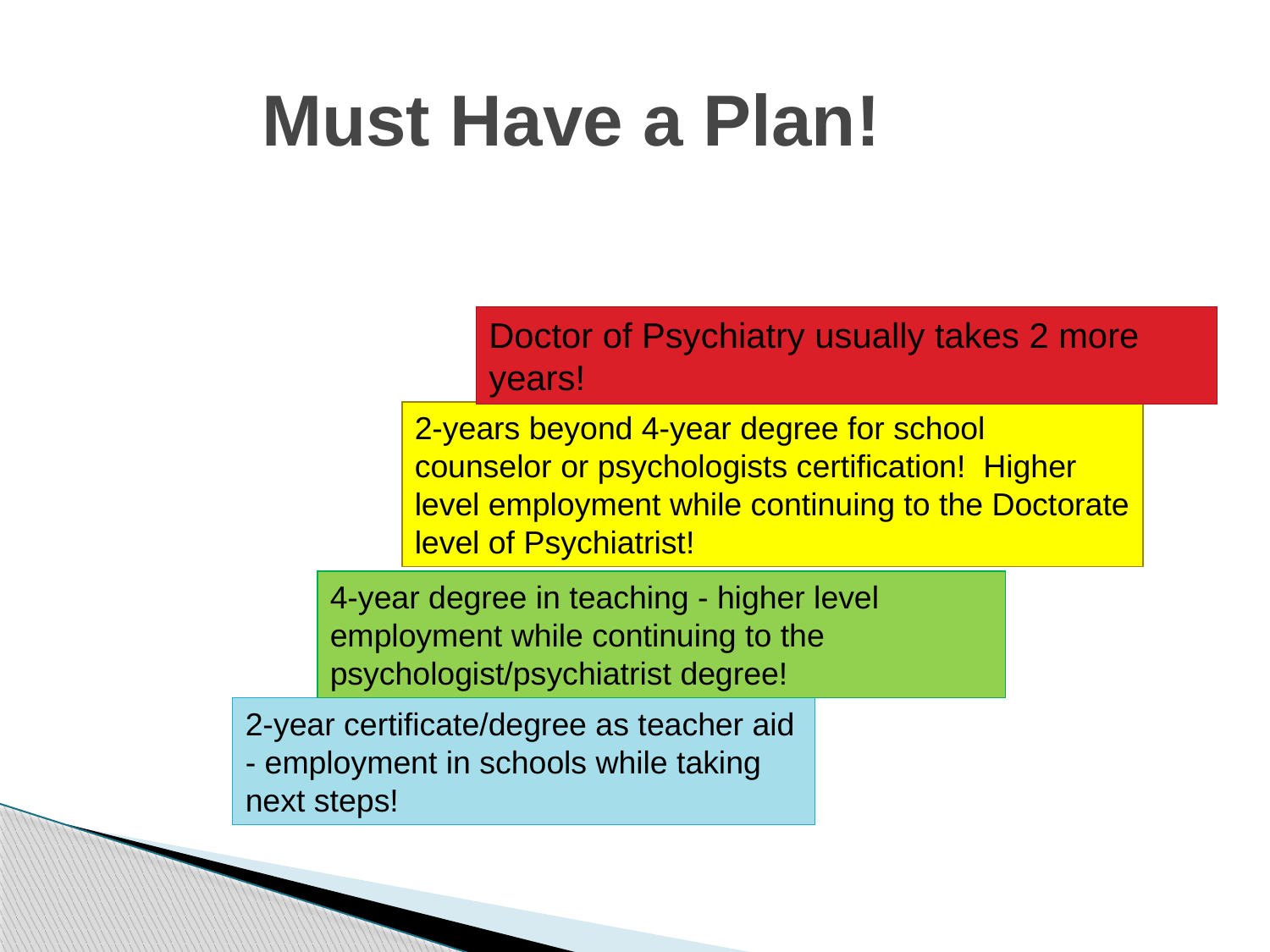

Must Have a Plan!
Doctor of Psychiatry usually takes 2 more years!
2-years beyond 4-year degree for school counselor or psychologists certification!  Higher level employment while continuing to the Doctorate level of Psychiatrist!
4-year degree in teaching - higher level employment while continuing to the psychologist/psychiatrist degree!
2-year certificate/degree as teacher aid - employment in schools while taking next steps!